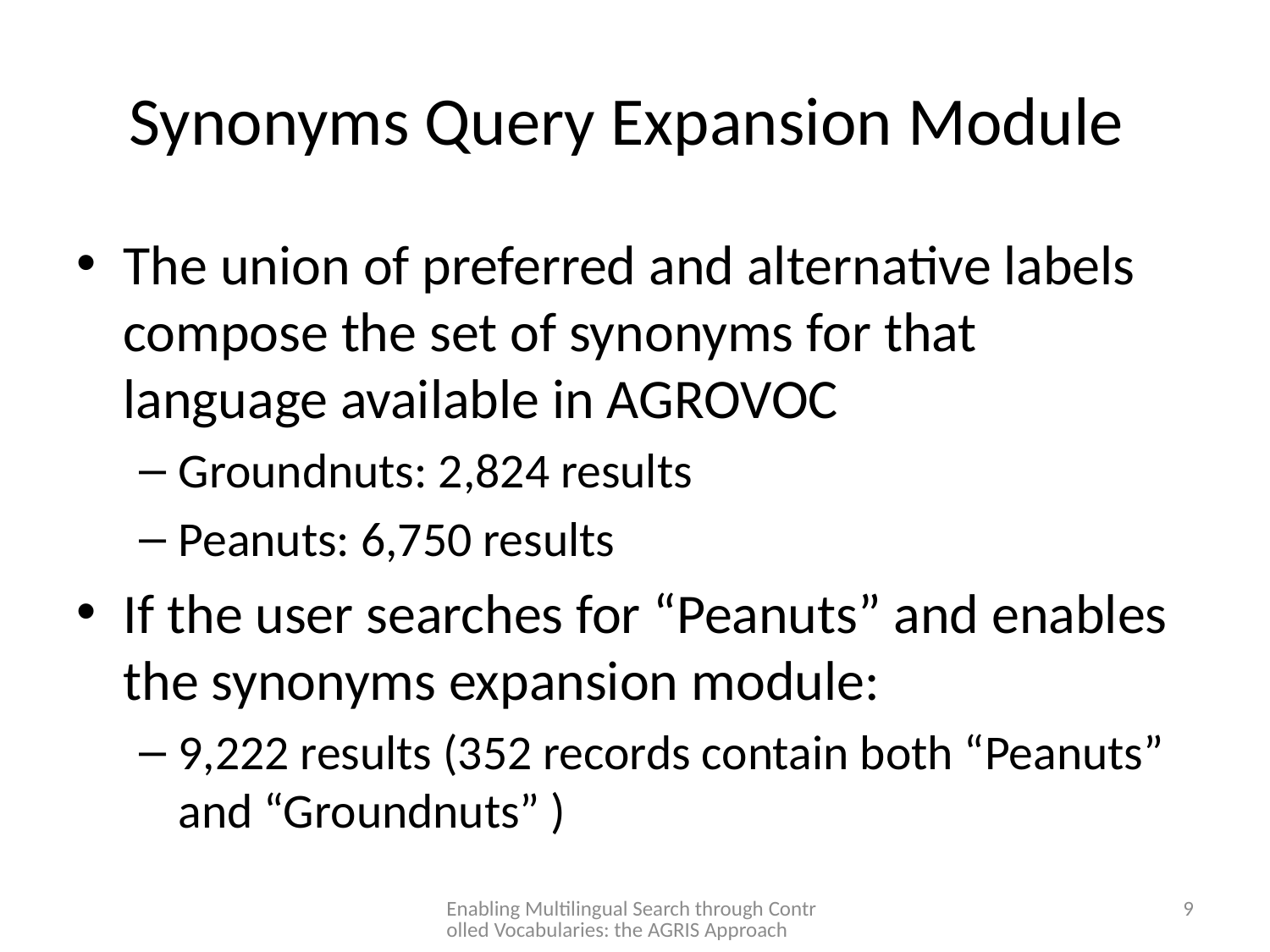

# Synonyms Query Expansion Module
The union of preferred and alternative labels compose the set of synonyms for that language available in AGROVOC
Groundnuts: 2,824 results
Peanuts: 6,750 results
If the user searches for “Peanuts” and enables the synonyms expansion module:
9,222 results (352 records contain both “Peanuts” and “Groundnuts” )

Enabling Multilingual Search through Controlled Vocabularies: the AGRIS Approach
9